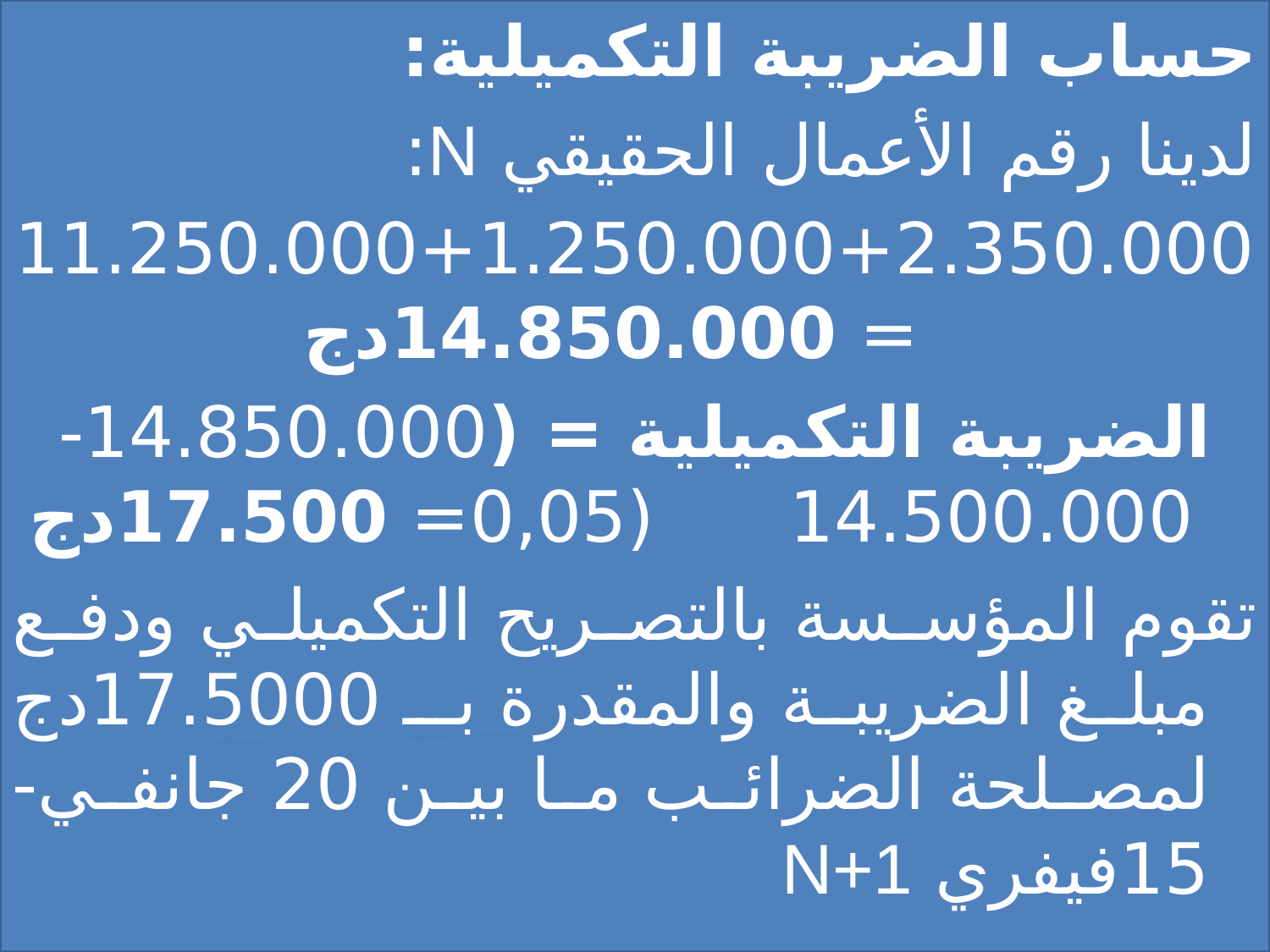

حساب الضريبة التكميلية:
لدينا رقم الأعمال الحقيقي N:
11.250.000+1.250.000+2.350.000= 14.850.000دج
الضريبة التكميلية = (14.850.000-14.500.000      (0,05= 17.500دج
تقوم المؤسسة بالتصريح التكميلي ودفع مبلغ الضريبة والمقدرة بـ 17.5000دج لمصلحة الضرائب ما بين 20 جانفي- 15فيفري N+1